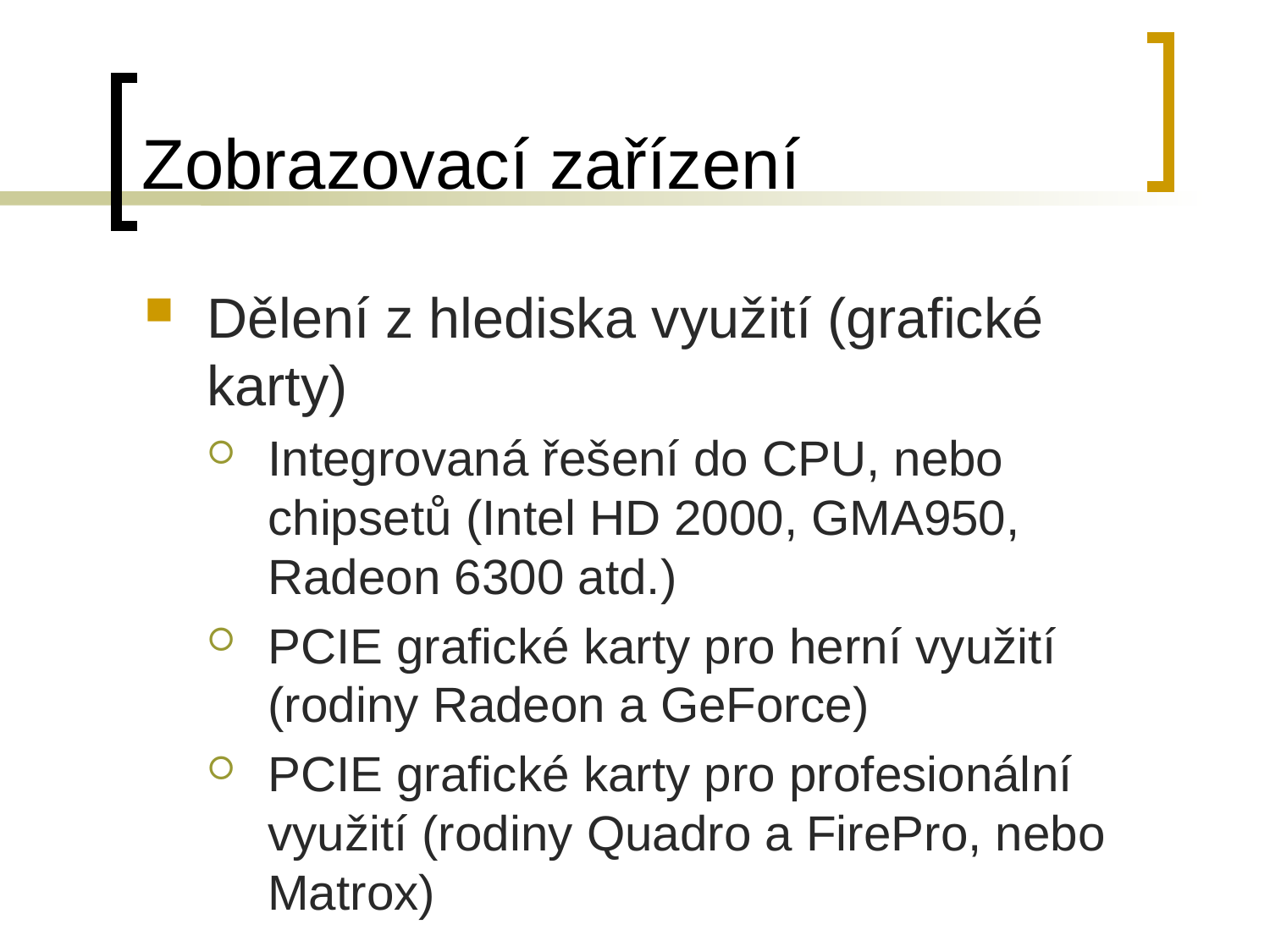

# Zobrazovací zařízení
Dělení z hlediska využití (grafické karty)
Integrovaná řešení do CPU, nebo chipsetů (Intel HD 2000, GMA950, Radeon 6300 atd.)
PCIE grafické karty pro herní využití (rodiny Radeon a GeForce)
PCIE grafické karty pro profesionální využití (rodiny Quadro a FirePro, nebo Matrox)